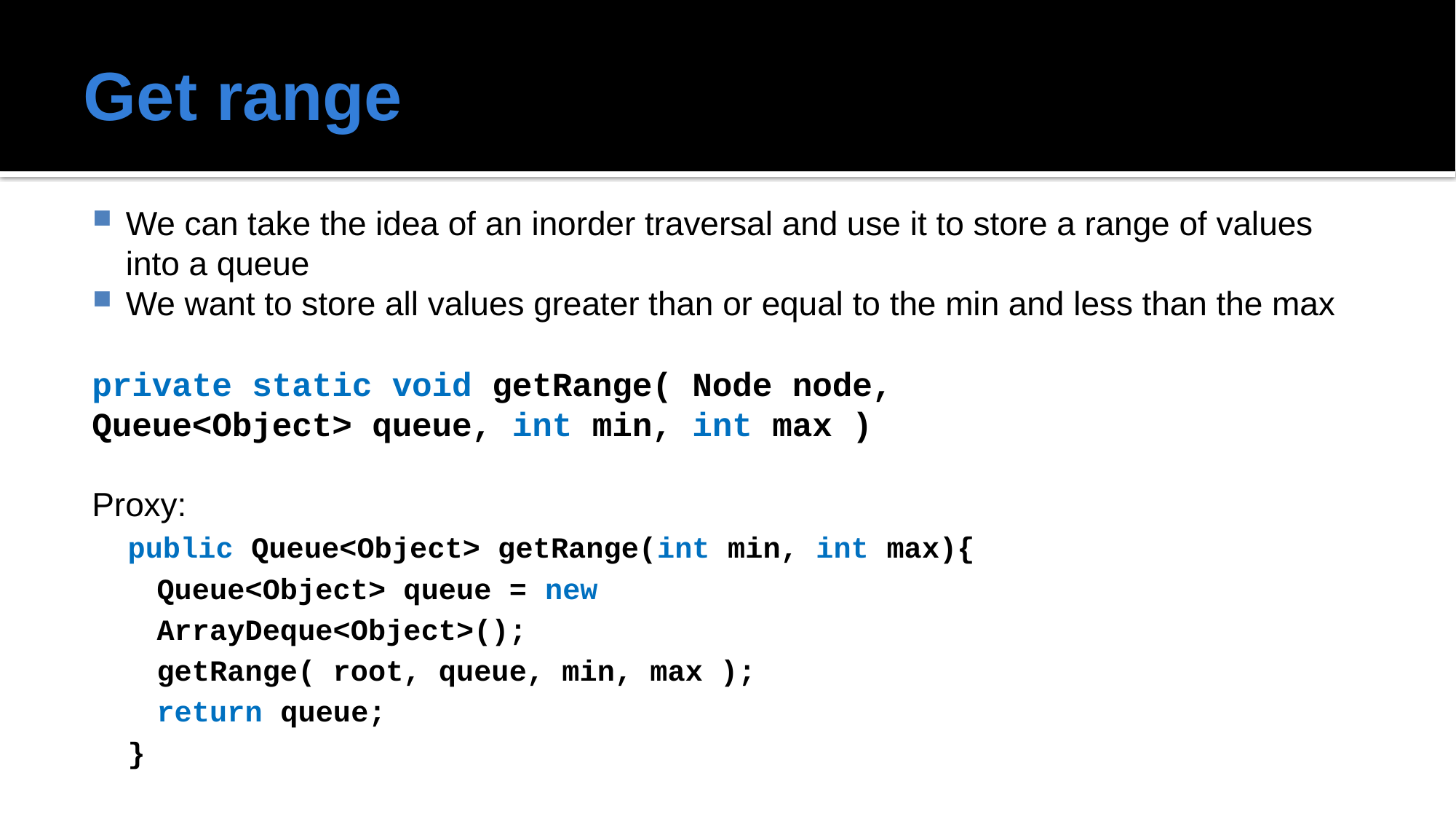

# Get range
We can take the idea of an inorder traversal and use it to store a range of values into a queue
We want to store all values greater than or equal to the min and less than the max

private static void getRange( Node node,
Queue<Object> queue, int min, int max )

Proxy:
public Queue<Object> getRange(int min, int max){
	Queue<Object> queue = new
			ArrayDeque<Object>();
	getRange( root, queue, min, max );
	return queue;
}